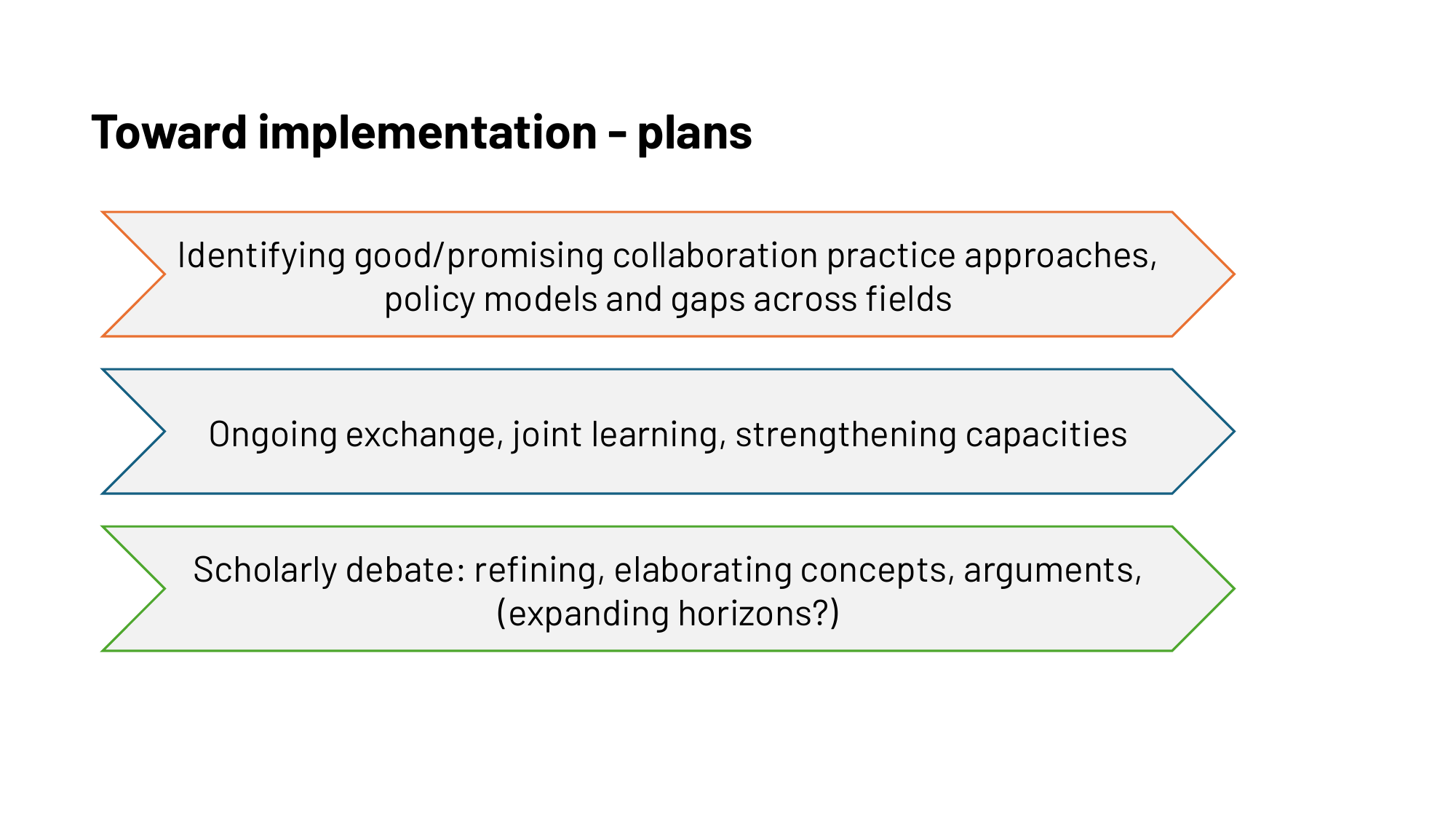

# Toward implementation - plans

Identifying good/promising collaboration practice approaches, policy models and gaps across fields

Ongoing exchange, joint learning, strengthening capacities

Scholarly debate: refining, elaborating concepts, arguments, (expanding horizons?)